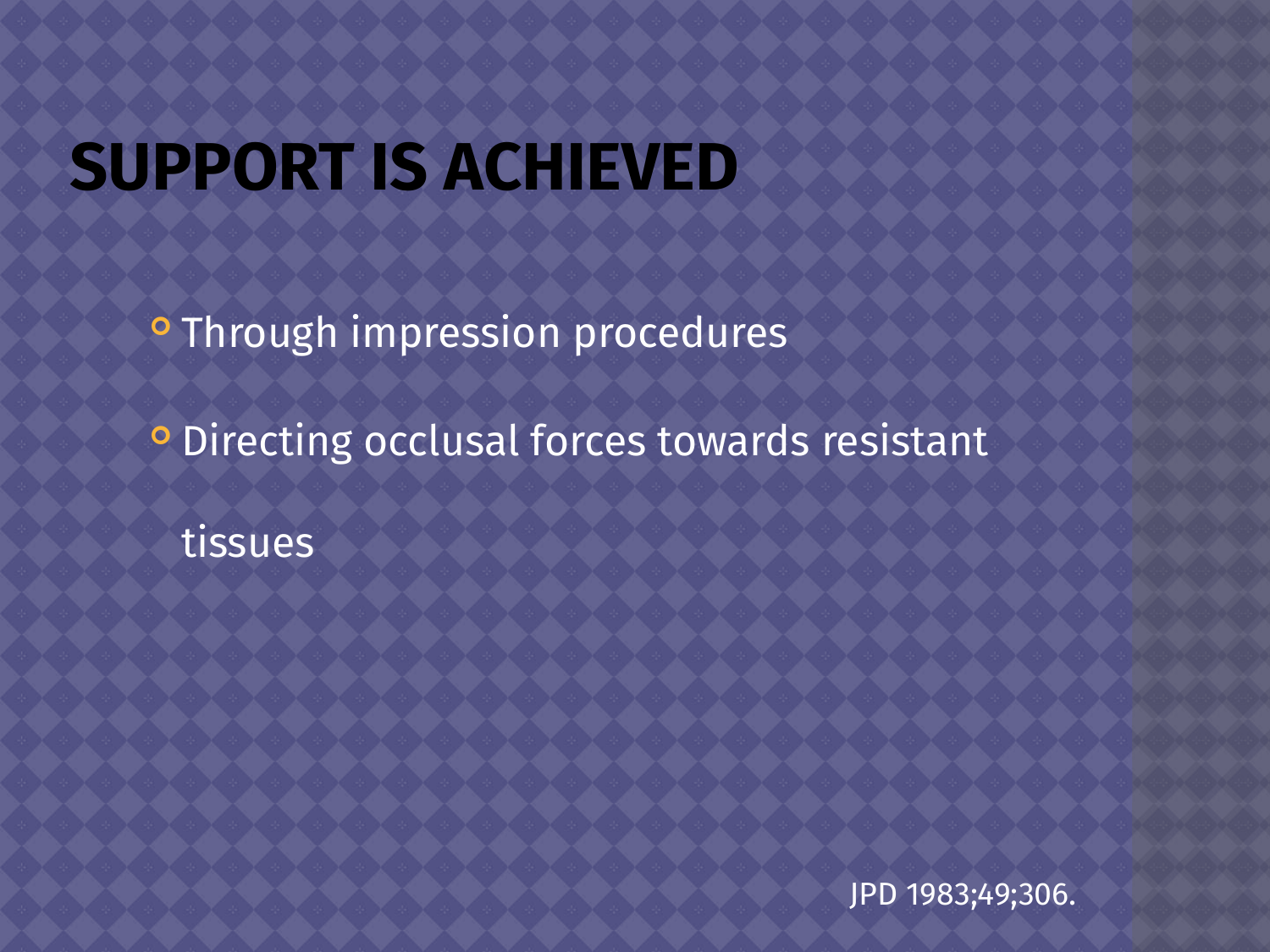

# Support is achieved
Through impression procedures
Directing occlusal forces towards resistant tissues

JPD 1983;49;306.